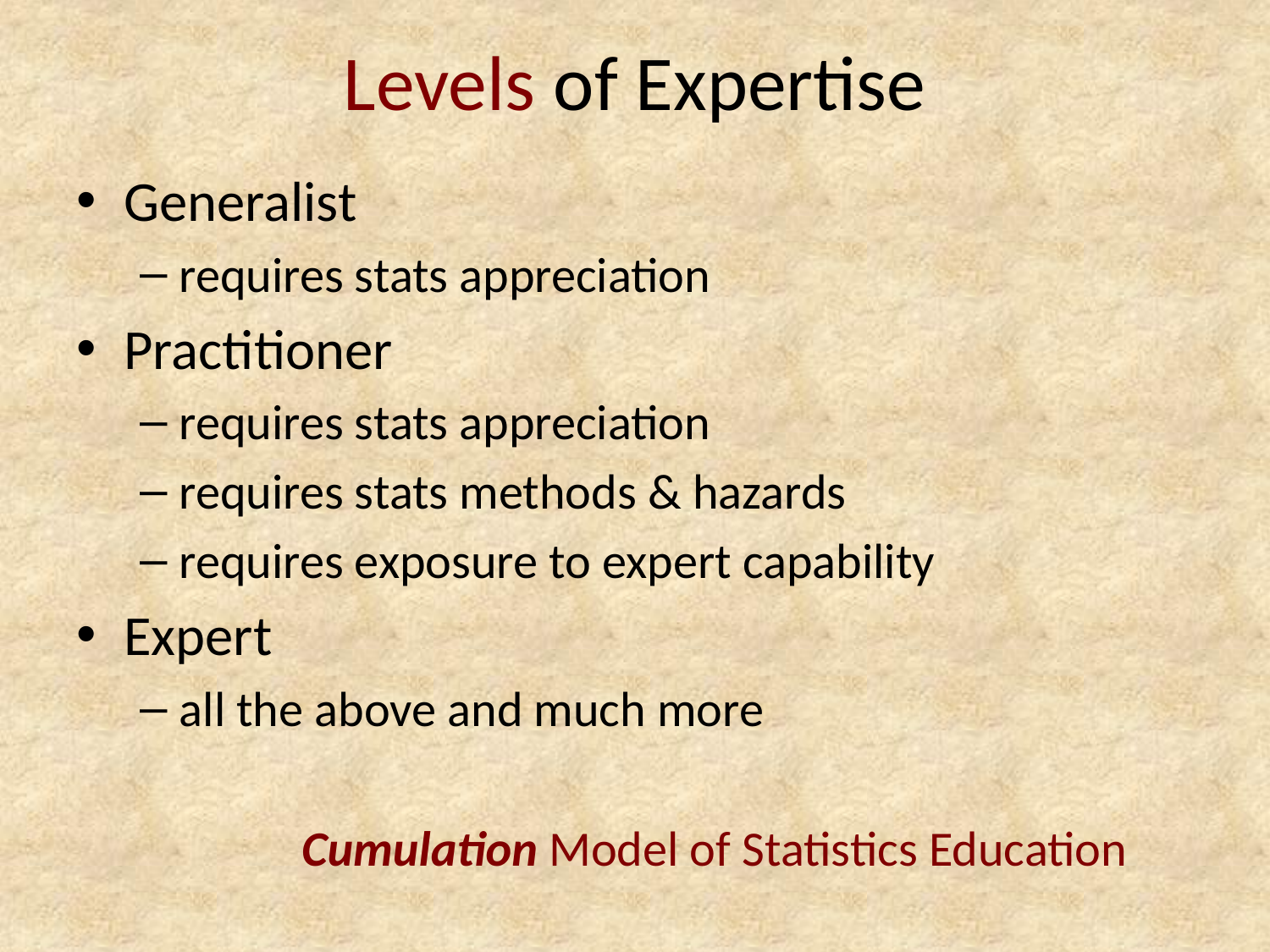

# Levels of Expertise
Generalist
requires stats appreciation
Practitioner
requires stats appreciation
requires stats methods & hazards
requires exposure to expert capability
Expert
all the above and much more
Cumulation Model of Statistics Education